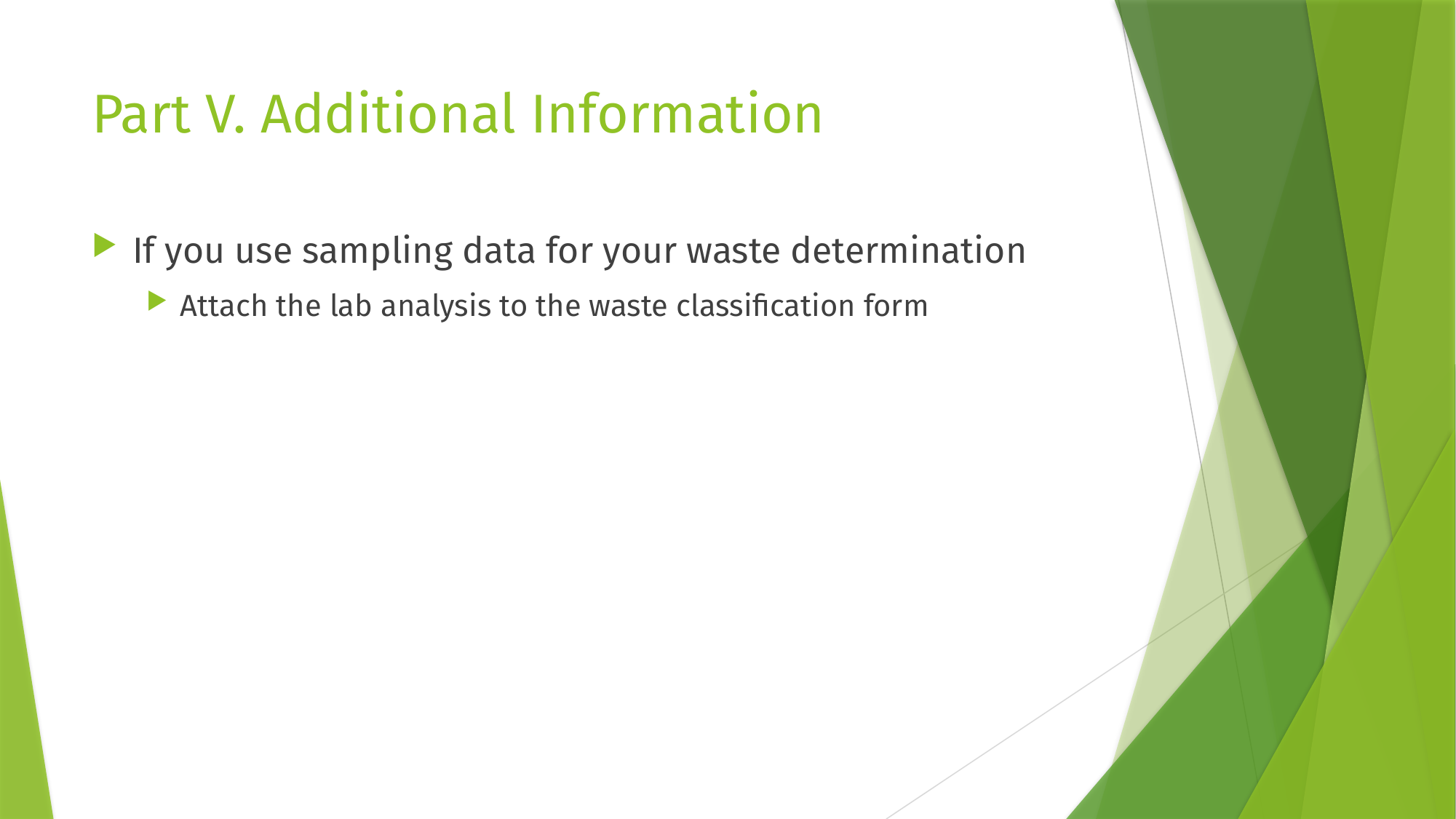

# Part V. Additional Information
If you use sampling data for your waste determination
Attach the lab analysis to the waste classification form